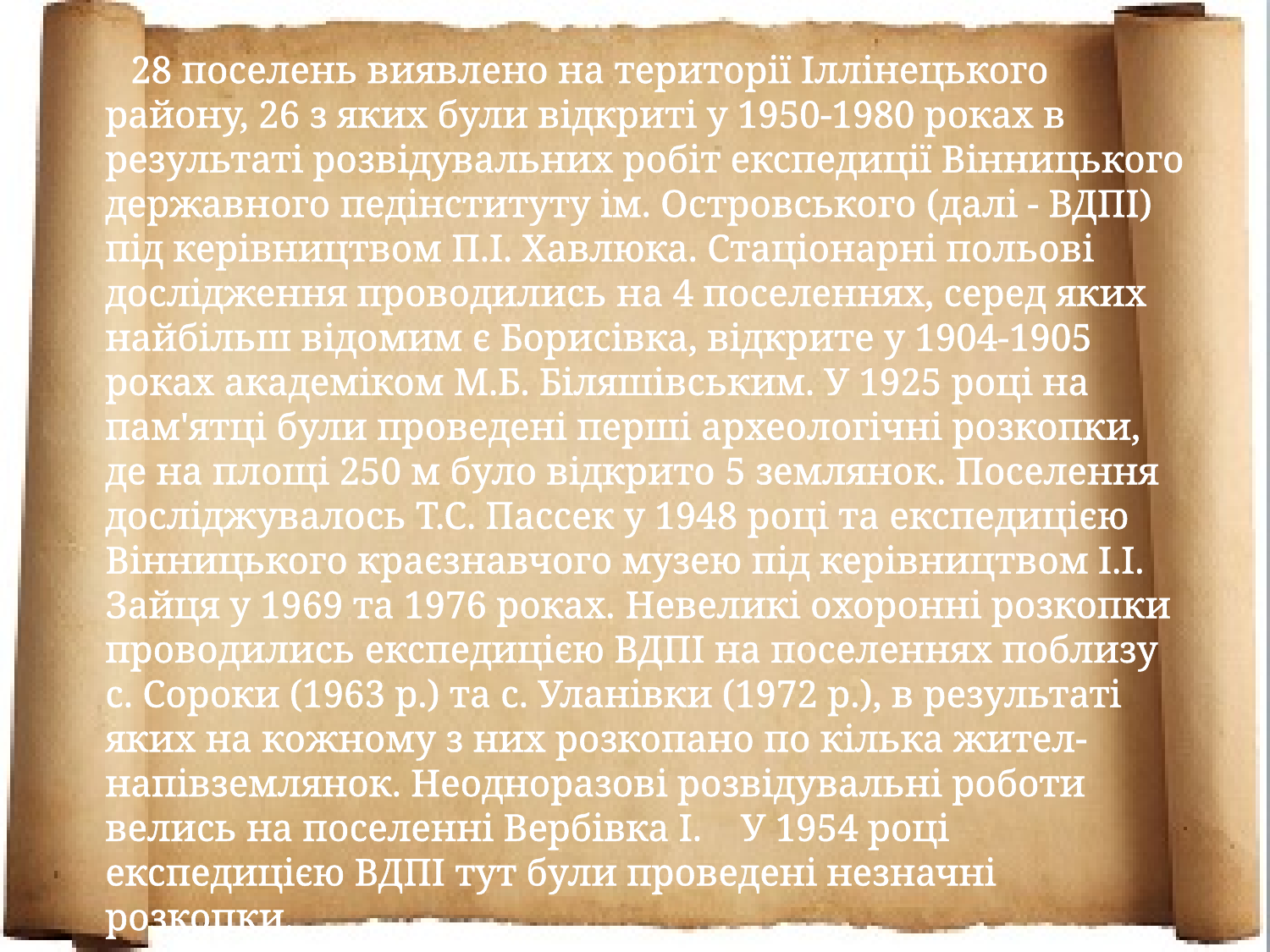

28 поселень виявлено на території Іллінецького району, 26 з яких були відкриті у 1950-1980 роках в результаті розвідувальних робіт експедиції Вінницького державного педінституту ім. Островського (далі - ВДПІ) під керівництвом П.І. Хавлюка. Стаціонарні польові дослідження проводились на 4 поселеннях, серед яких найбільш відомим є Борисівка, відкрите у 1904-1905 роках академіком М.Б. Біляшівським. У 1925 році на пам'ятці були проведені перші археологічні розкопки, де на площі 250 м було відкрито 5 землянок. Поселення досліджувалось Т.С. Пассек у 1948 році та експедицією Вінницького краєзнавчого музею під керівництвом І.І. Зайця у 1969 та 1976 роках. Невеликі охоронні розкопки проводились експедицією ВДПІ на поселеннях поблизу с. Сороки (1963 р.) та с. Уланівки (1972 р.), в результаті яких на кожному з них розкопано по кілька жител-напівземлянок. Неодноразові розвідувальні роботи велись на поселенні Вербівка І.    У 1954 році експедицією ВДПІ тут були проведені незначні розкопки.